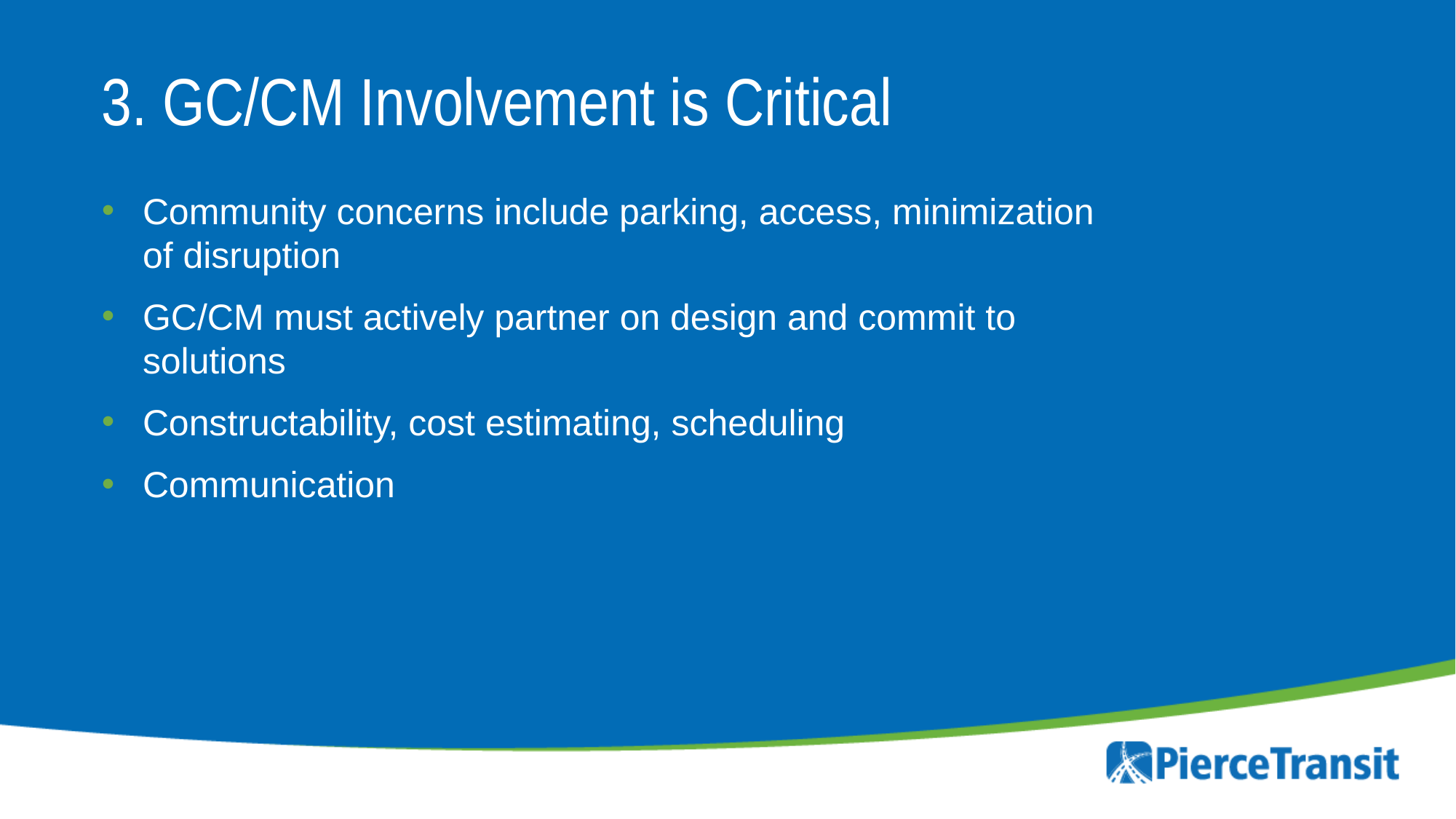

3. GC/CM Involvement is Critical
Community concerns include parking, access, minimization of disruption
GC/CM must actively partner on design and commit to solutions
Constructability, cost estimating, scheduling
Communication